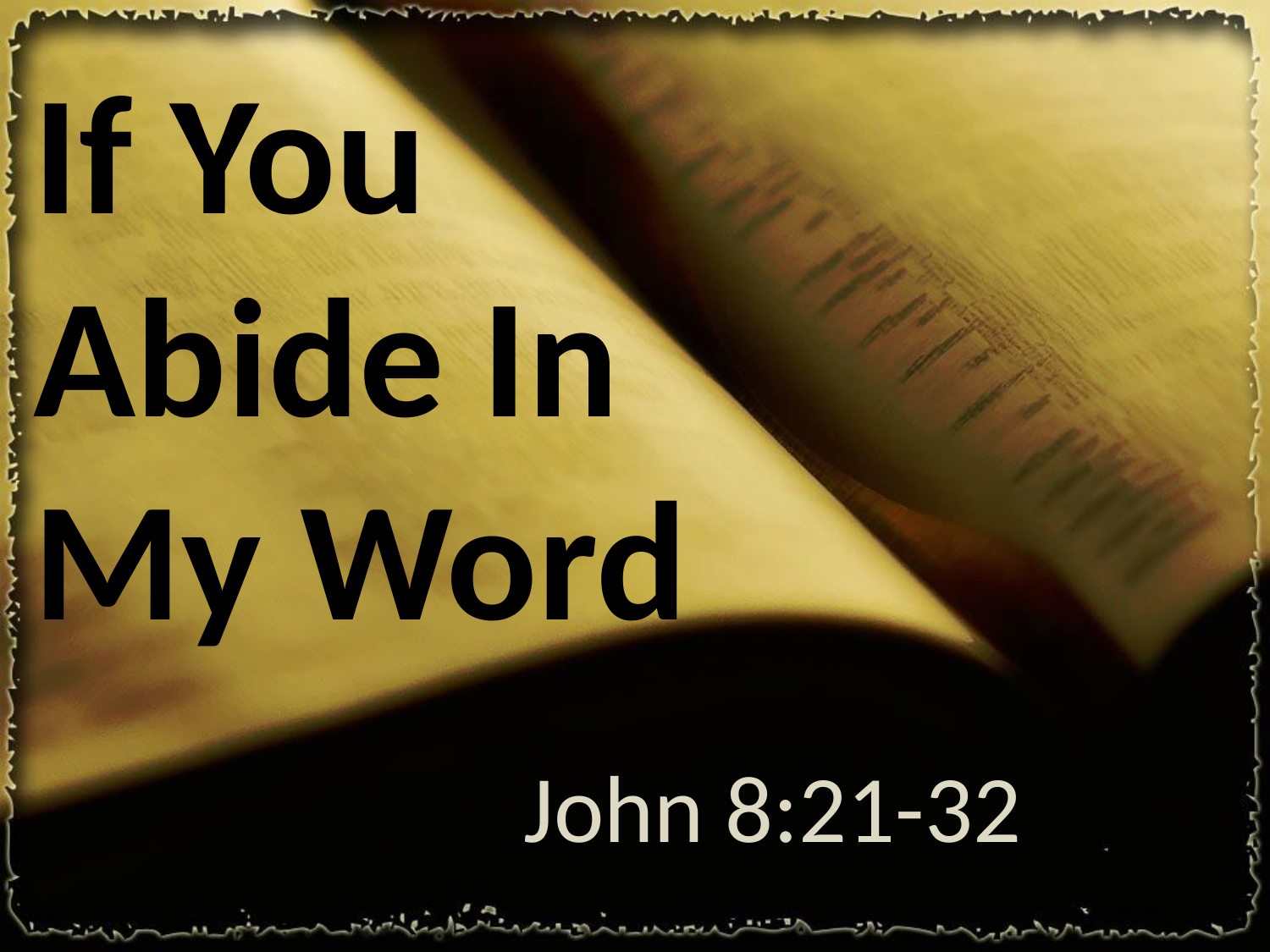

# If You Abide In My Word
John 8:21-32